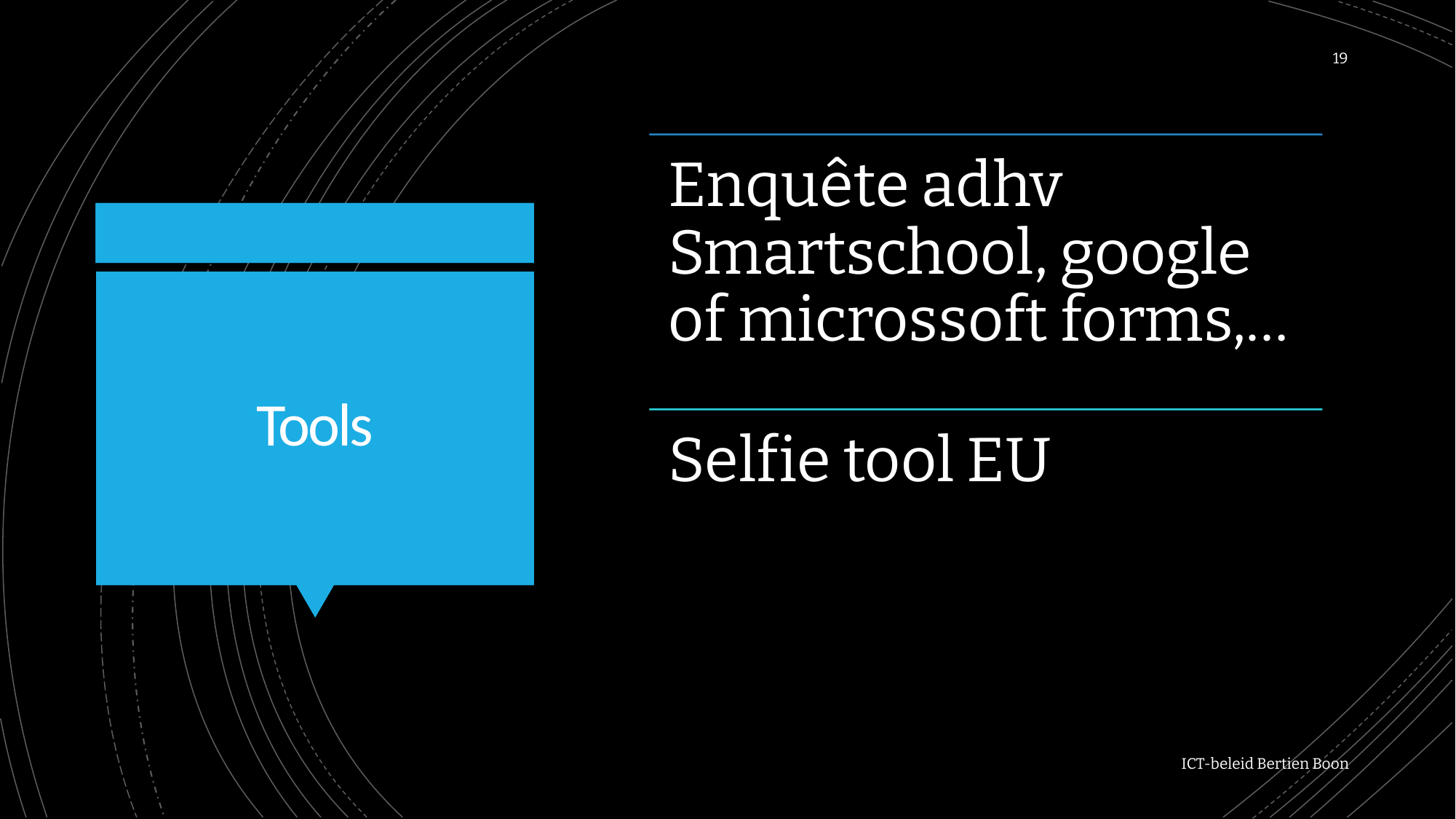

19
Enquête adhv Smartschool, google of microssoft forms,…
Selfie tool EU

# Tools
ICT-beleid Bertien Boon